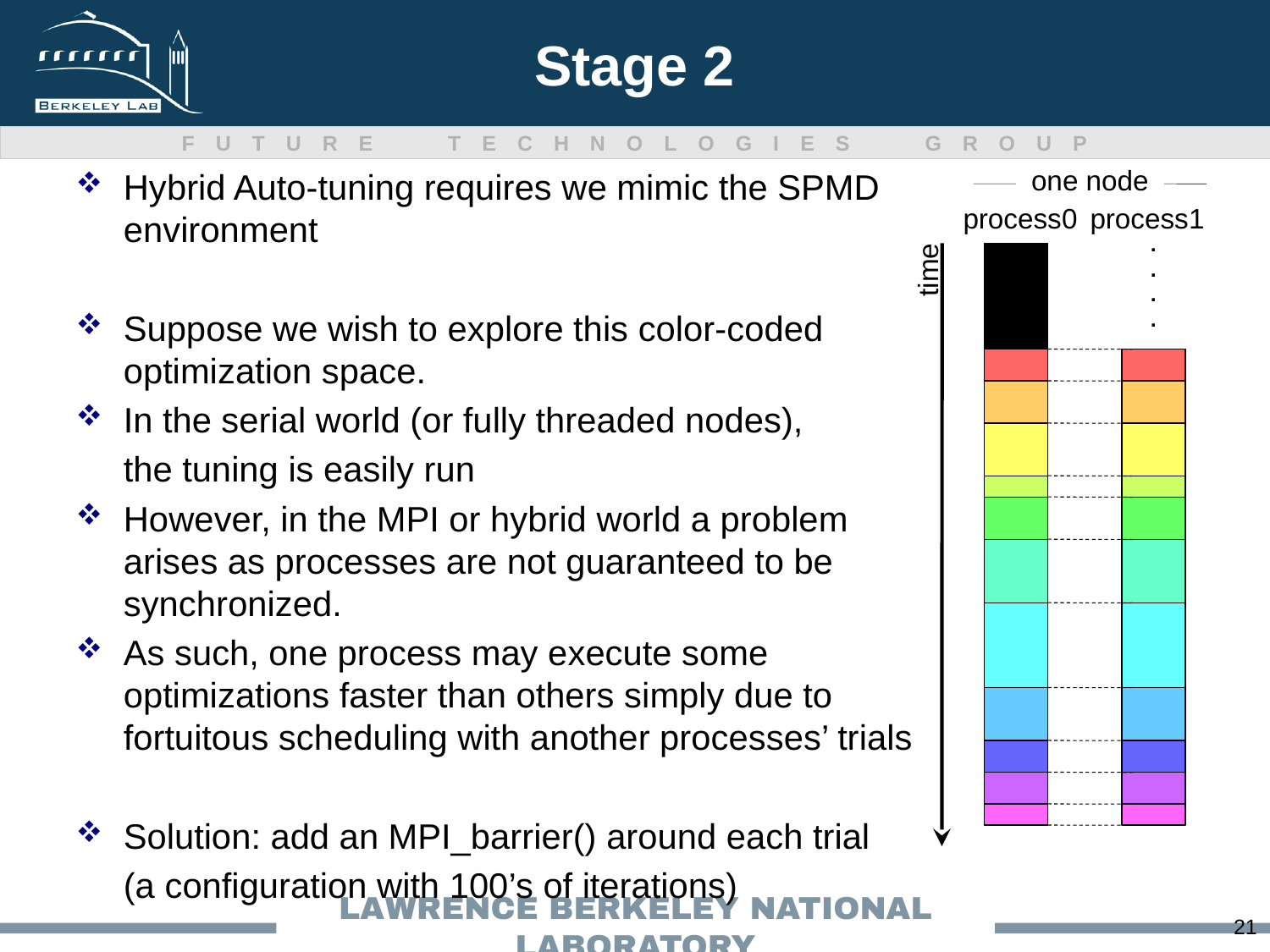

# Stage 2
Hybrid Auto-tuning requires we mimic the SPMD environment

Suppose we wish to explore this color-coded optimization space.
In the serial world (or fully threaded nodes),
	the tuning is easily run
However, in the MPI or hybrid world a problem arises as processes are not guaranteed to be synchronized.
As such, one process may execute some optimizations faster than others simply due to fortuitous scheduling with another processes’ trials

Solution: add an MPI_barrier() around each trial
	(a configuration with 100’s of iterations)
one node

process0
process1
.
.
.
.

process0
process1
.
.
.
.

time
21